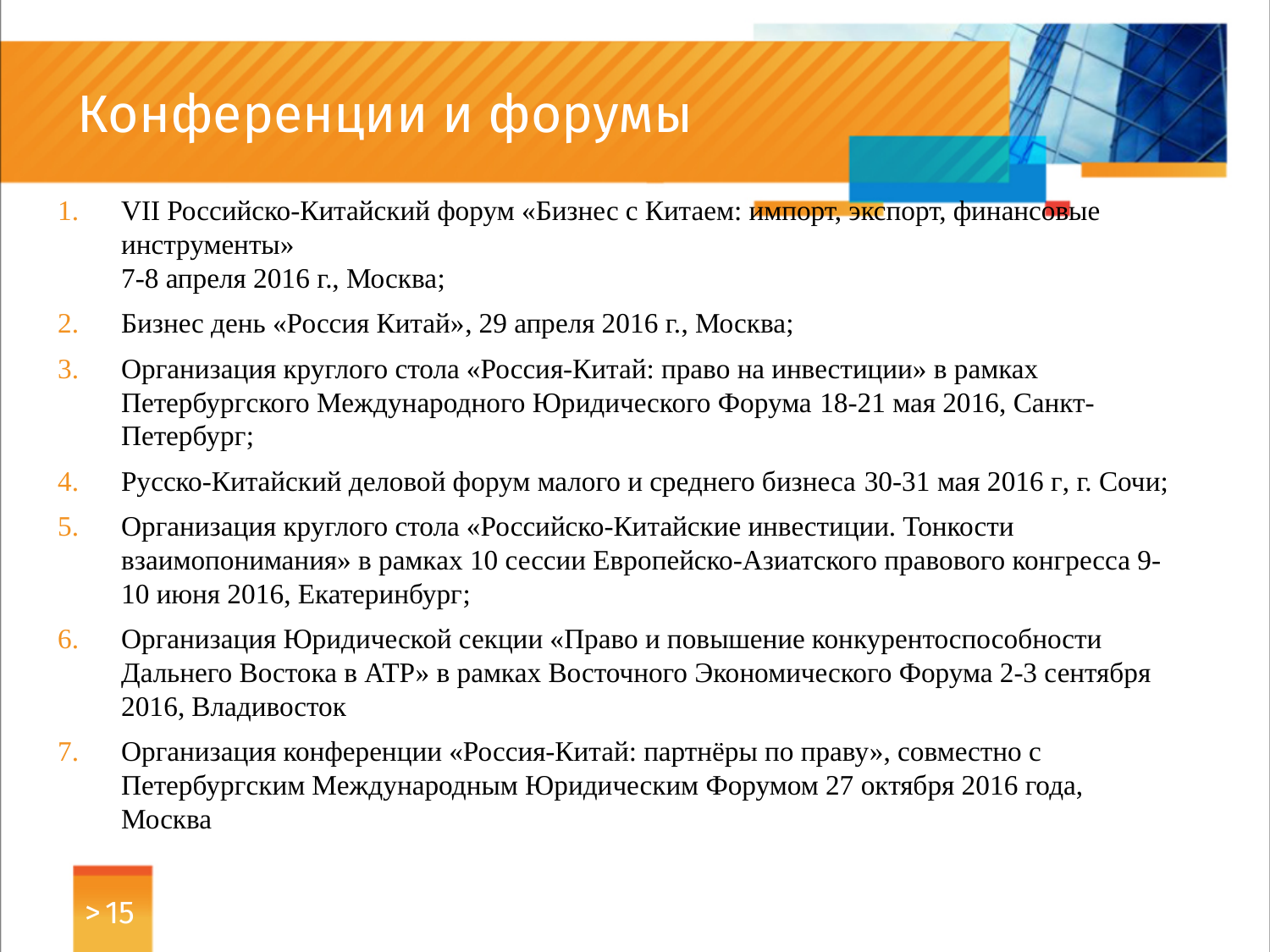

# Конференции и форумы
VII Российско-Китайский форум «Бизнес с Китаем: импорт, экспорт, финансовые инструменты»
7-8 апреля 2016 г., Москва;
Бизнес день «Россия Китай», 29 апреля 2016 г., Москва;
Организация круглого стола «Россия-Китай: право на инвестиции» в рамках Петербургского Международного Юридического Форума 18-21 мая 2016, Санкт-Петербург;
Русско-Китайский деловой форум малого и среднего бизнеса 30-31 мая 2016 г, г. Сочи;
Организация круглого стола «Российско-Китайские инвестиции. Тонкости взаимопонимания» в рамках 10 сессии Европейско-Азиатского правового конгресса 9-10 июня 2016, Екатеринбург;
Организация Юридической секции «Право и повышение конкурентоспособности Дальнего Востока в АТР» в рамках Восточного Экономического Форума 2-3 сентября 2016, Владивосток
Организация конференции «Россия-Китай: партнёры по праву», совместно с Петербургским Международным Юридическим Форумом 27 октября 2016 года, Москва

> 15